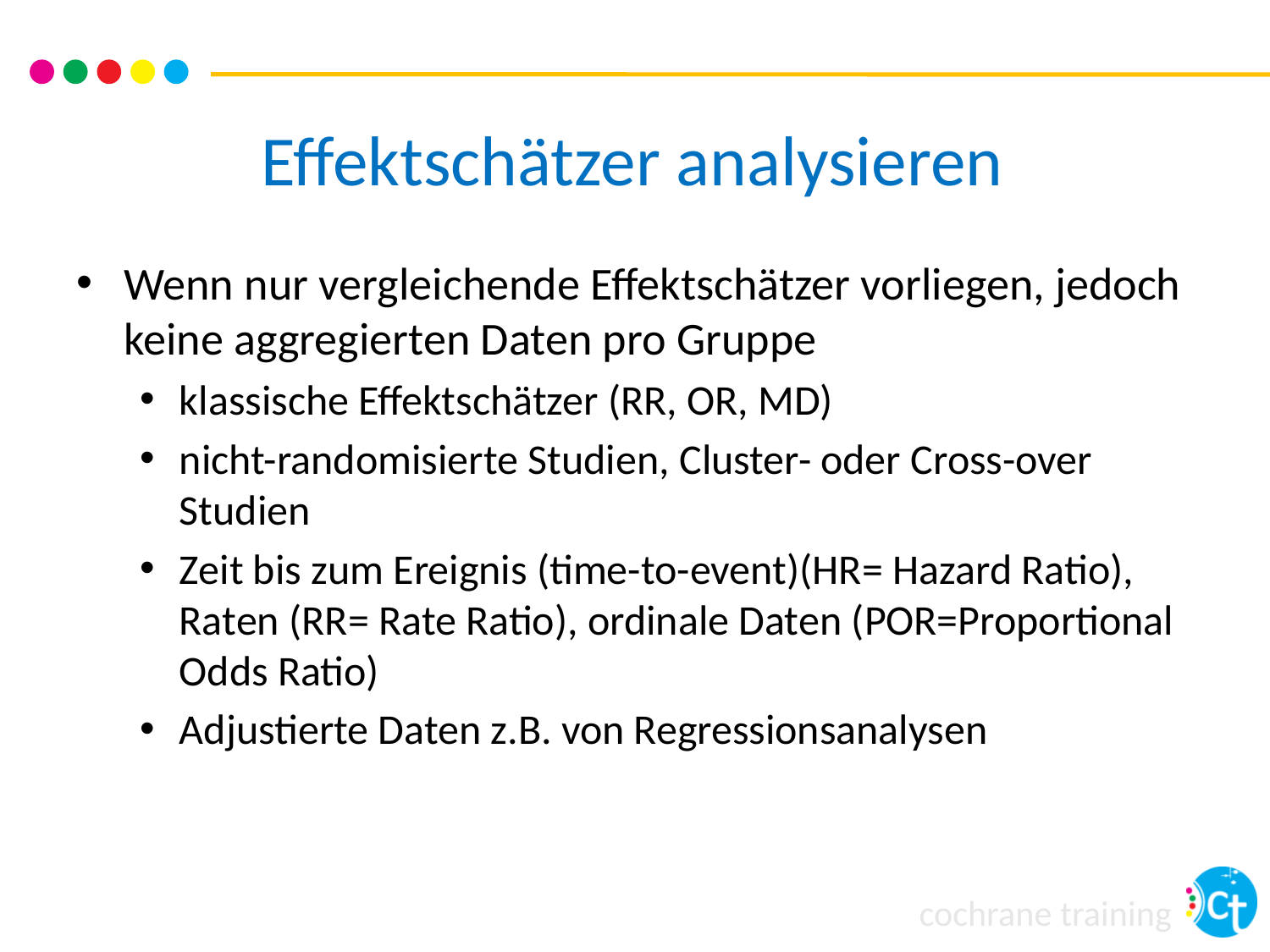

# Effektschätzer analysieren
Wenn nur vergleichende Effektschätzer vorliegen, jedoch keine aggregierten Daten pro Gruppe
klassische Effektschätzer (RR, OR, MD)
nicht-randomisierte Studien, Cluster- oder Cross-over Studien
Zeit bis zum Ereignis (time-to-event)(HR= Hazard Ratio), Raten (RR= Rate Ratio), ordinale Daten (POR=Proportional Odds Ratio)
Adjustierte Daten z.B. von Regressionsanalysen